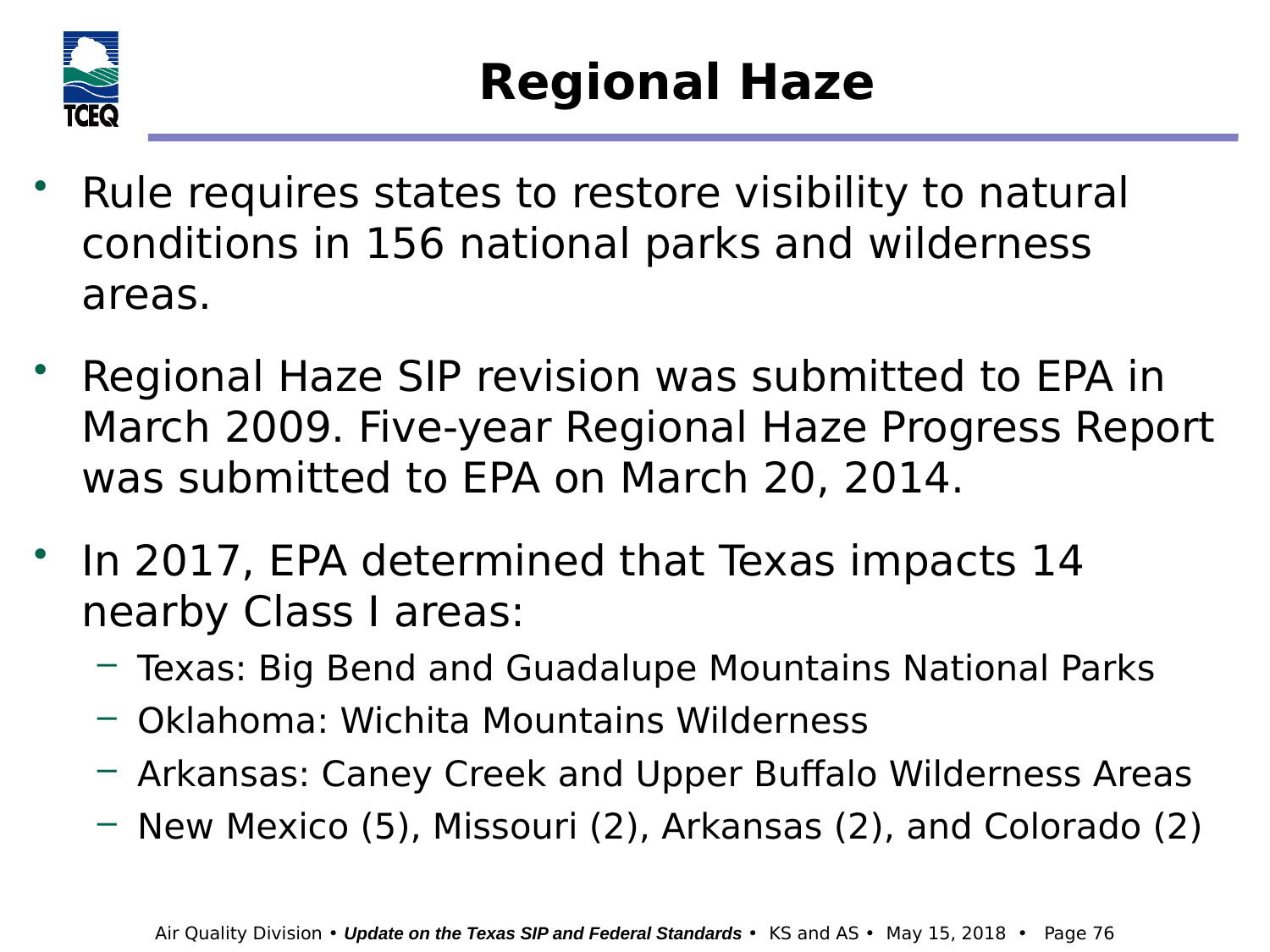

# Regional Haze
Rule requires states to restore visibility to natural conditions in 156 national parks and wilderness areas.
Regional Haze SIP revision was submitted to EPA in March 2009. Five-year Regional Haze Progress Report was submitted to EPA on March 20, 2014.
In 2017, EPA determined that Texas impacts 14 nearby Class I areas:
Texas: Big Bend and Guadalupe Mountains National Parks
Oklahoma: Wichita Mountains Wilderness
Arkansas: Caney Creek and Upper Buffalo Wilderness Areas
New Mexico (5), Missouri (2), Arkansas (2), and Colorado (2)